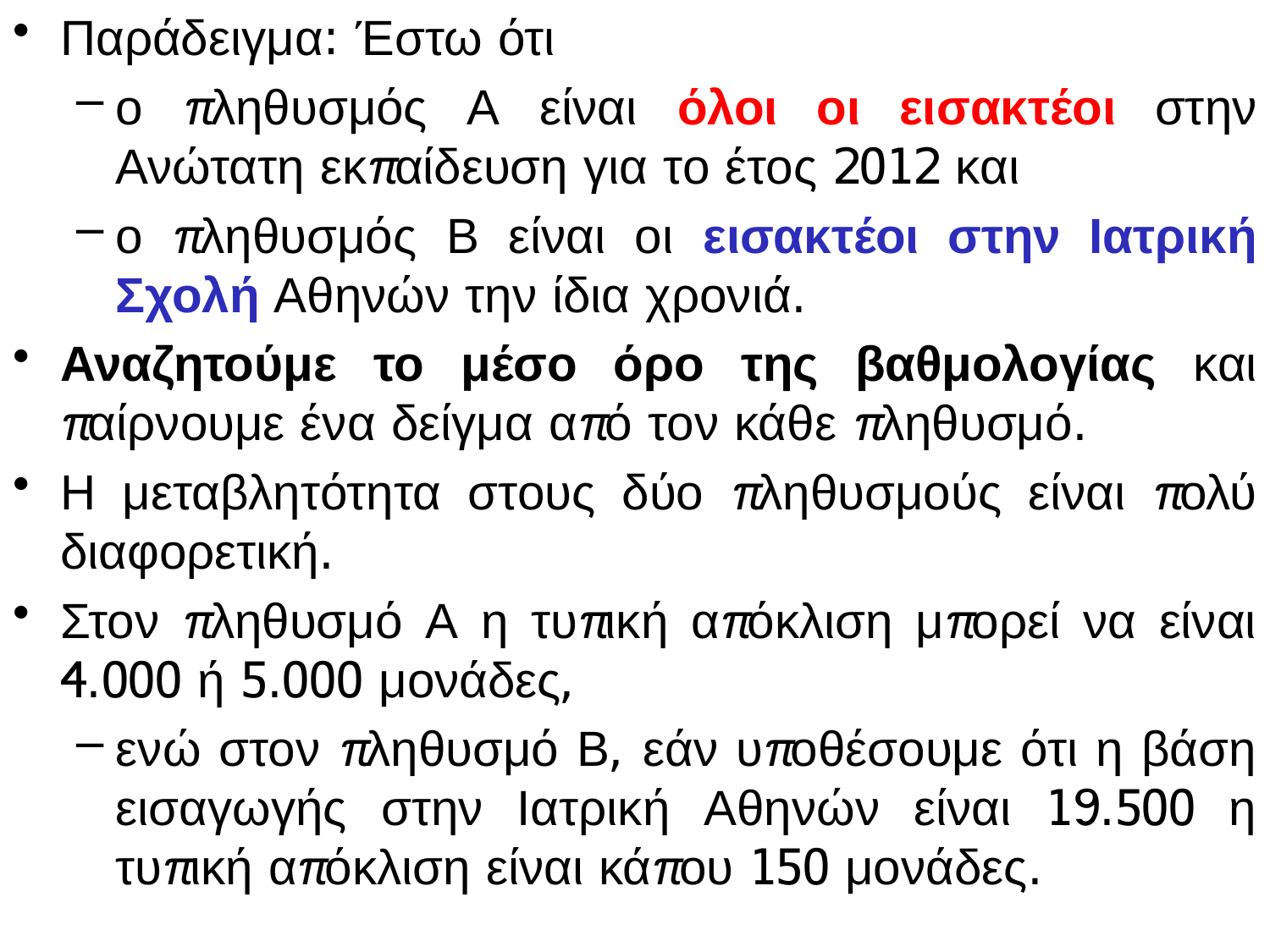

Παράδειγμα: Έστω ότι
ο πληθυσμός Α είναι όλοι οι εισακτέοι στην Ανώτατη εκπαίδευση για το έτος 2012 και
ο πληθυσμός Β είναι οι εισακτέοι στην Ιατρική Σχολή Αθηνών την ίδια χρονιά.
Αναζητούμε το μέσο όρο της βαθμολογίας και παίρνουμε ένα δείγμα από τον κάθε πληθυσμό.
Η μεταβλητότητα στους δύο πληθυσμούς είναι πολύ διαφορετική.
Στον πληθυσμό Α η τυπική απόκλιση μπορεί να είναι 4.000 ή 5.000 μονάδες,
ενώ στον πληθυσμό Β, εάν υποθέσουμε ότι η βάση εισαγωγής στην Ιατρική Αθηνών είναι 19.500 η τυπική απόκλιση είναι κάπου 150 μονάδες.